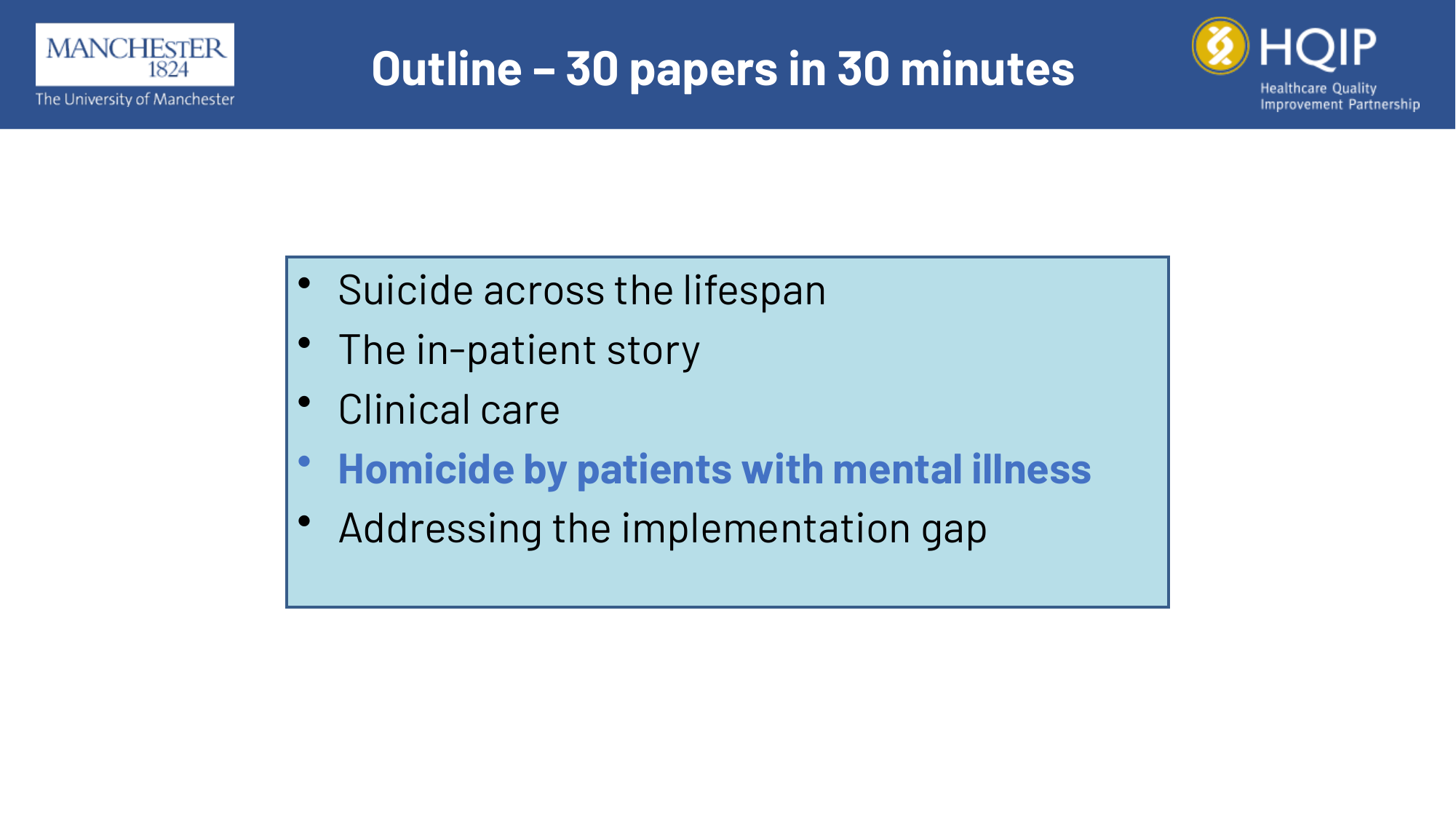

Outline – 30 papers in 30 minutes
Suicide across the lifespan
The in-patient story
Clinical care
Homicide by patients with mental illness
Addressing the implementation gap